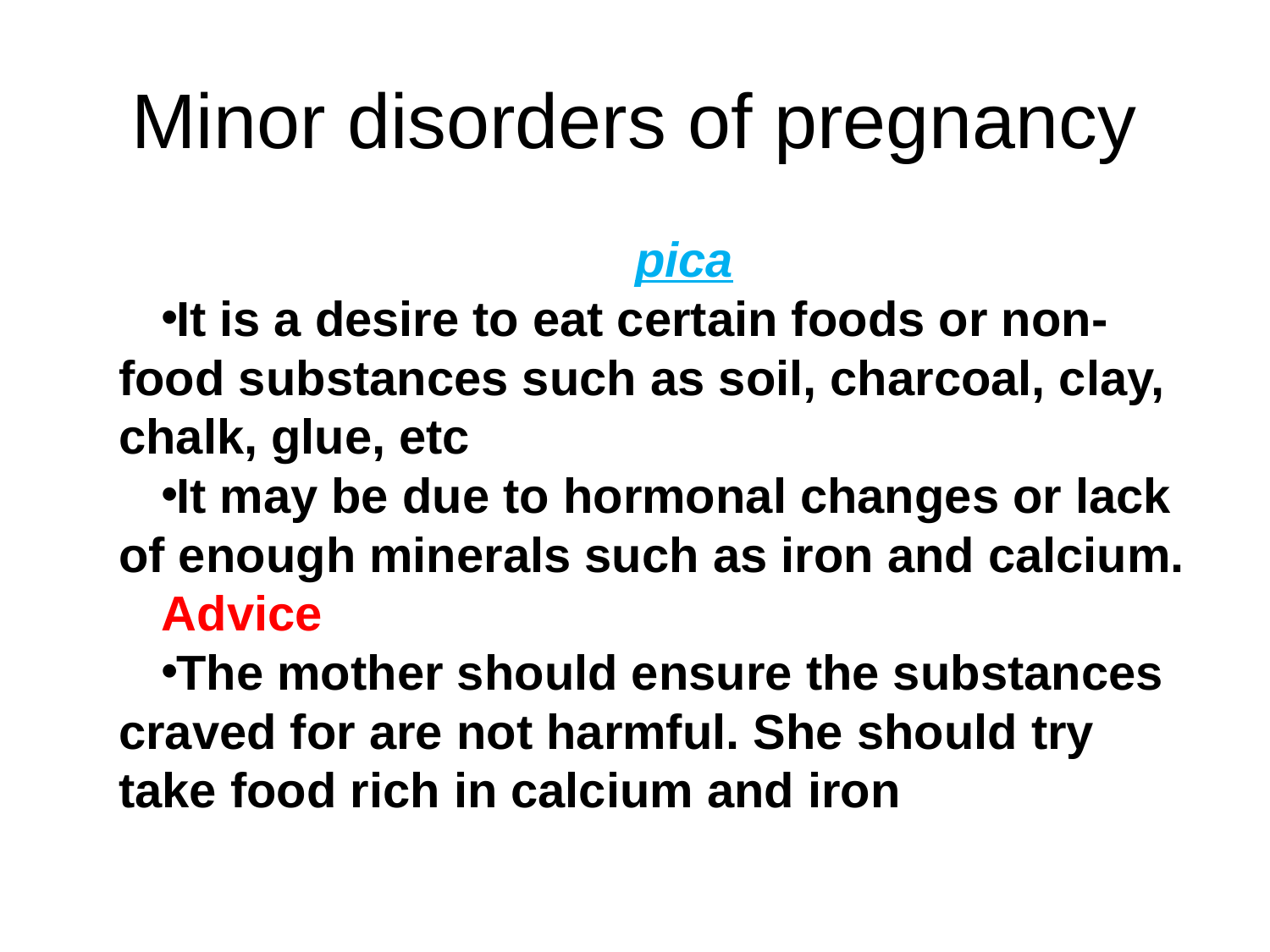

# Minor disorders of pregnancy
 pica
It is a desire to eat certain foods or non-food substances such as soil, charcoal, clay, chalk, glue, etc
It may be due to hormonal changes or lack of enough minerals such as iron and calcium.
Advice
The mother should ensure the substances craved for are not harmful. She should try take food rich in calcium and iron